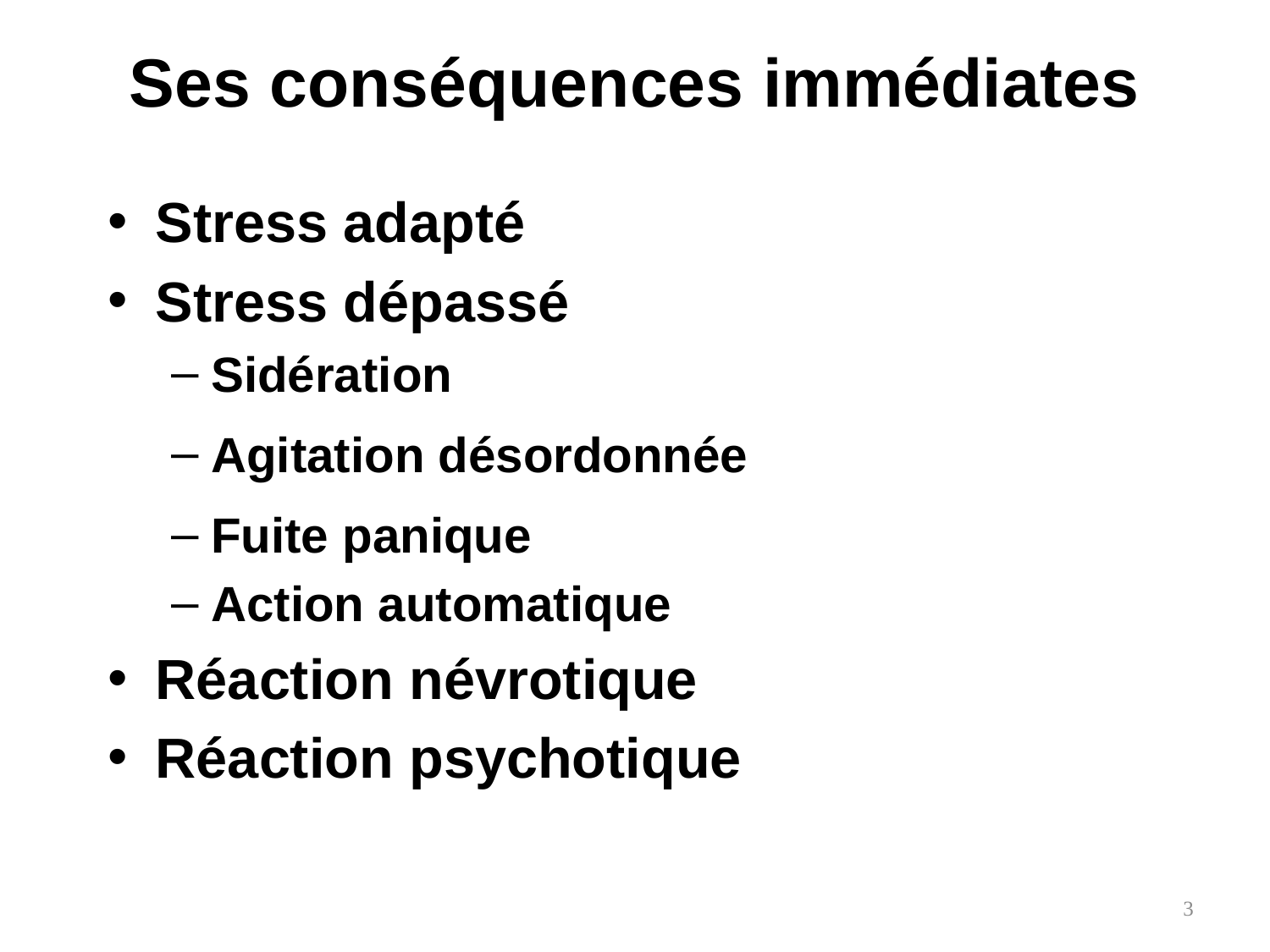

# Ses conséquences immédiates
Stress adapté
Stress dépassé
Sidération
Agitation désordonnée
Fuite panique
Action automatique
Réaction névrotique
Réaction psychotique
3